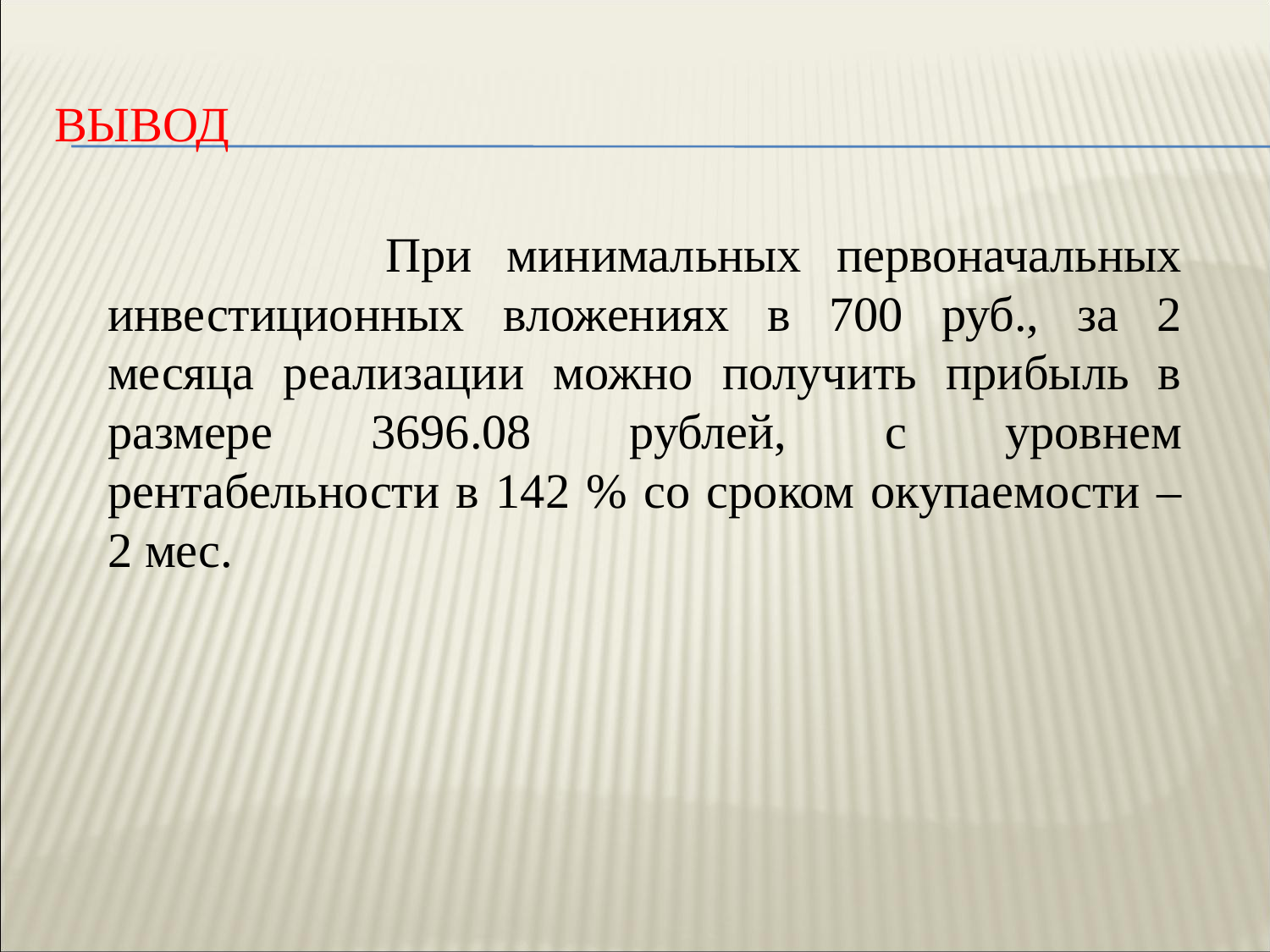

# Вывод
        При минимальных первоначальных инвестиционных вложениях в 700 руб., за 2 месяца реализации можно получить прибыль в размере 3696.08 рублей, с уровнем рентабельности в 142 % со сроком окупаемости – 2 мес.